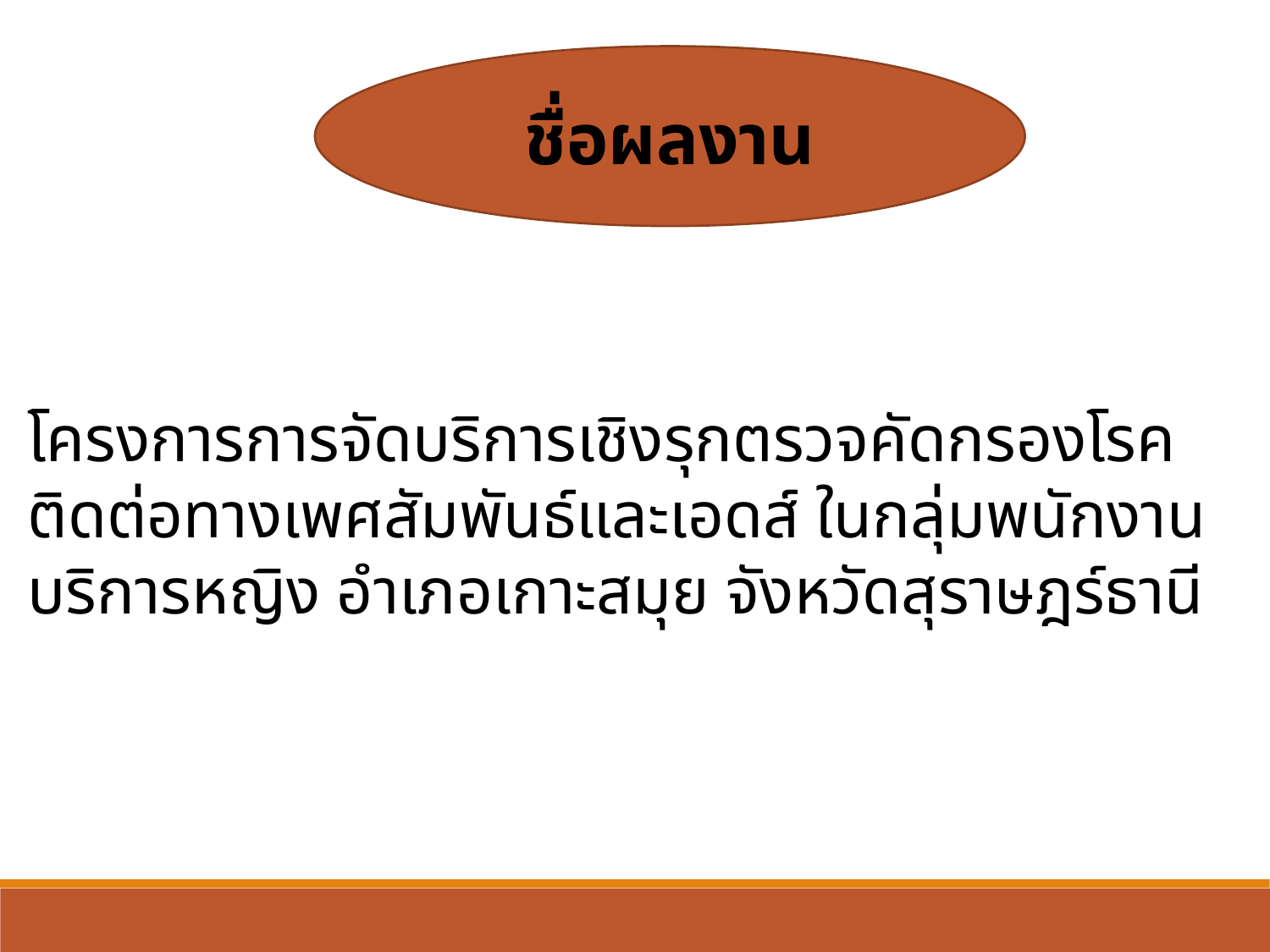

ชื่อผลงาน

โครงการการจัดบริการเชิงรุกตรวจคัดกรองโรคติดต่อทางเพศสัมพันธ์และเอดส์ ในกลุ่มพนักงานบริการหญิง อำเภอเกาะสมุย จังหวัดสุราษฎร์ธานี